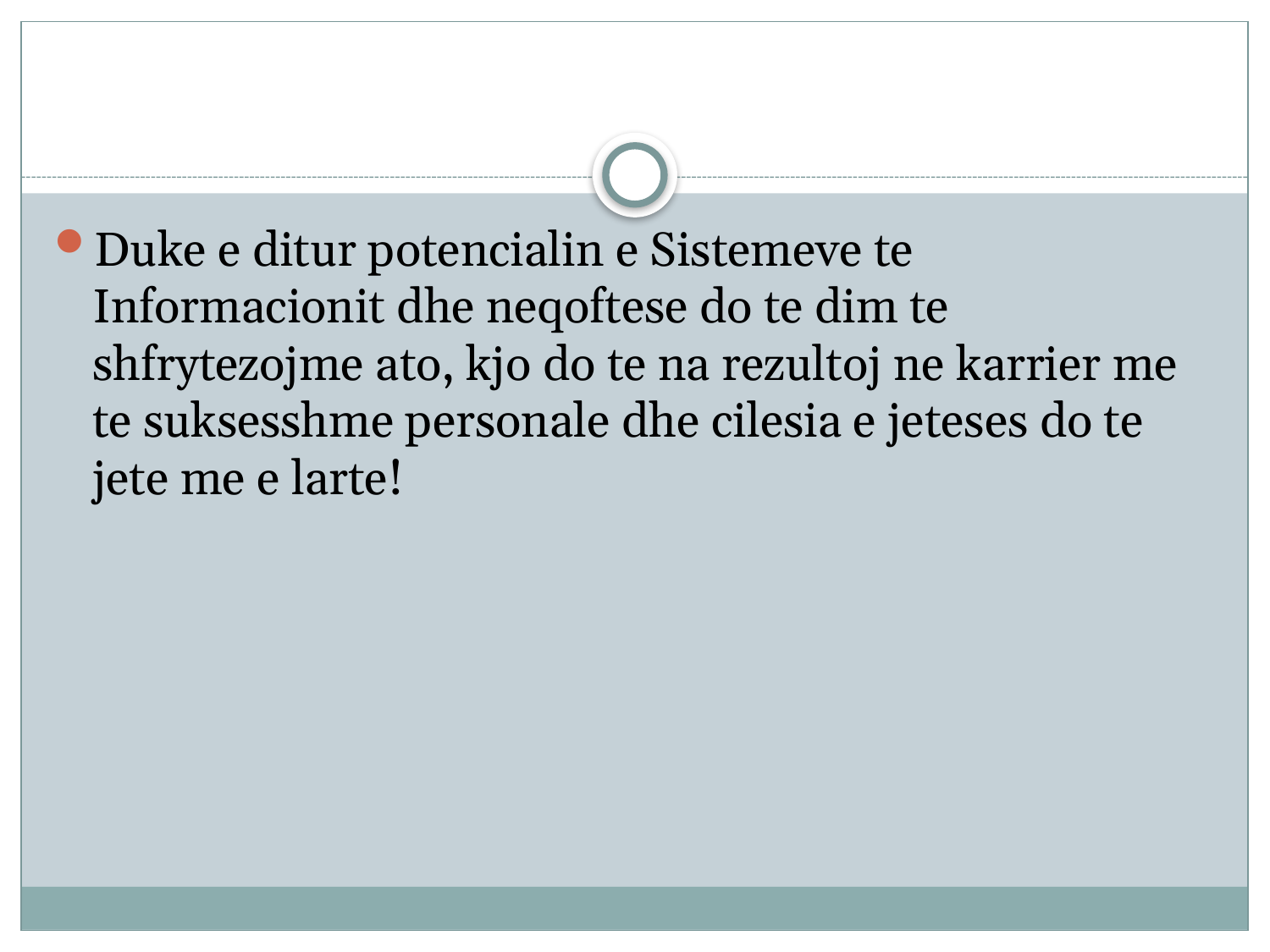

#
Duke e ditur potencialin e Sistemeve te Informacionit dhe neqoftese do te dim te shfrytezojme ato, kjo do te na rezultoj ne karrier me te suksesshme personale dhe cilesia e jeteses do te jete me e larte!